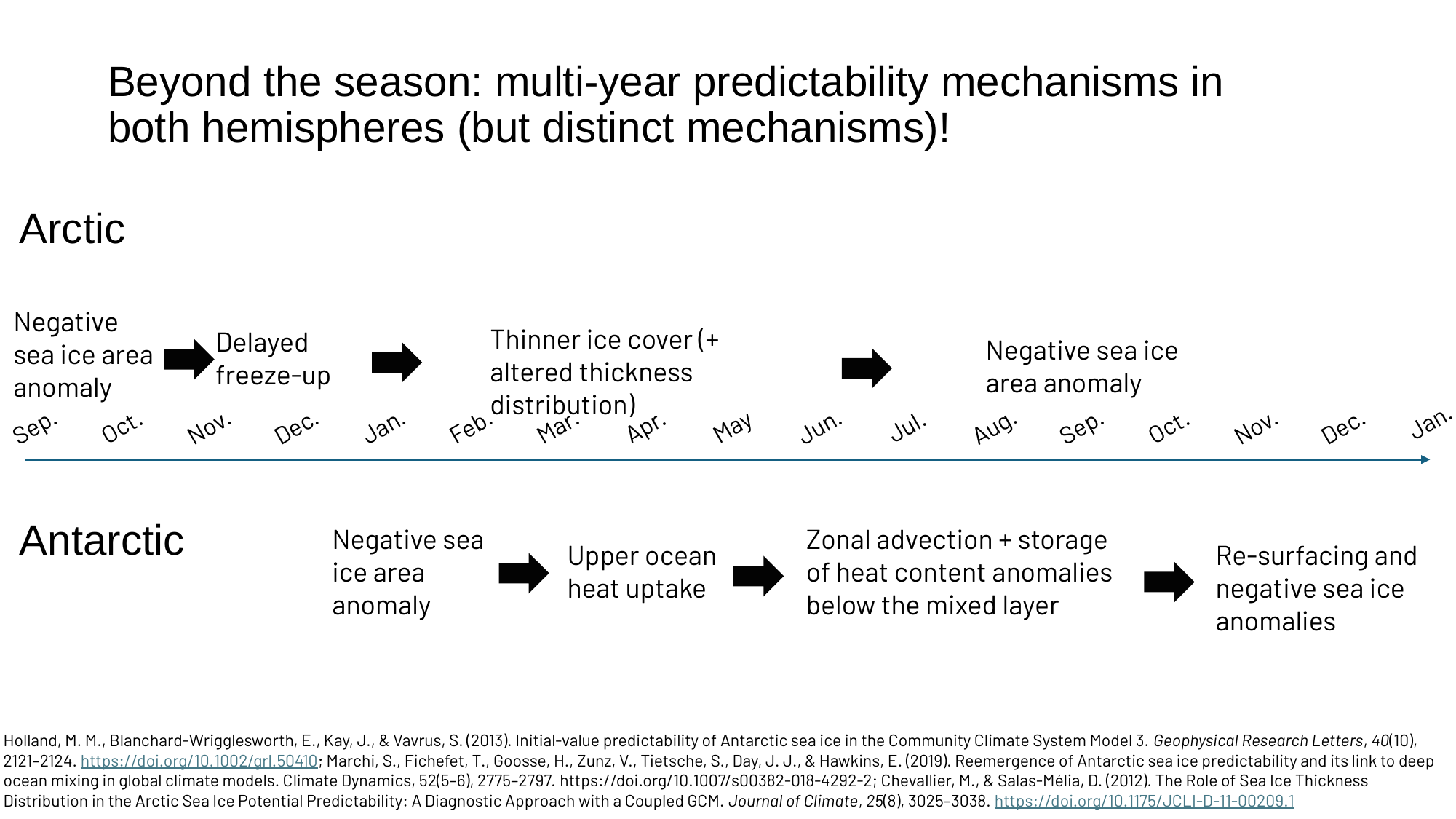

Beyond the season: multi-year predictability mechanisms in both hemispheres (but distinct mechanisms)!
Arctic
Negative sea ice area anomaly
Thinner ice cover (+ altered thickness distribution)
Delayed freeze-up
Negative sea ice area anomaly

Jan.
Sep.
Oct.
Nov.
Dec.
Jan.
Feb.
Mar.
Apr.
May
Jun.
Jul.
Aug.
Sep.
Oct.
Nov.
Dec.
Antarctic
Negative sea ice area anomaly
Zonal advection + storage of heat content anomalies below the mixed layer
Upper ocean heat uptake
Re-surfacing and negative sea ice anomalies

Holland, M. M., Blanchard-Wrigglesworth, E., Kay, J., & Vavrus, S. (2013). Initial-value predictability of Antarctic sea ice in the Community Climate System Model 3. Geophysical Research Letters, 40(10), 2121–2124. https://doi.org/10.1002/grl.50410; Marchi, S., Fichefet, T., Goosse, H., Zunz, V., Tietsche, S., Day, J. J., & Hawkins, E. (2019). Reemergence of Antarctic sea ice predictability and its link to deep ocean mixing in global climate models. Climate Dynamics, 52(5–6), 2775–2797. https://doi.org/10.1007/s00382-018-4292-2; Chevallier, M., & Salas-Mélia, D. (2012). The Role of Sea Ice Thickness Distribution in the Arctic Sea Ice Potential Predictability: A Diagnostic Approach with a Coupled GCM. Journal of Climate, 25(8), 3025–3038. https://doi.org/10.1175/JCLI-D-11-00209.1